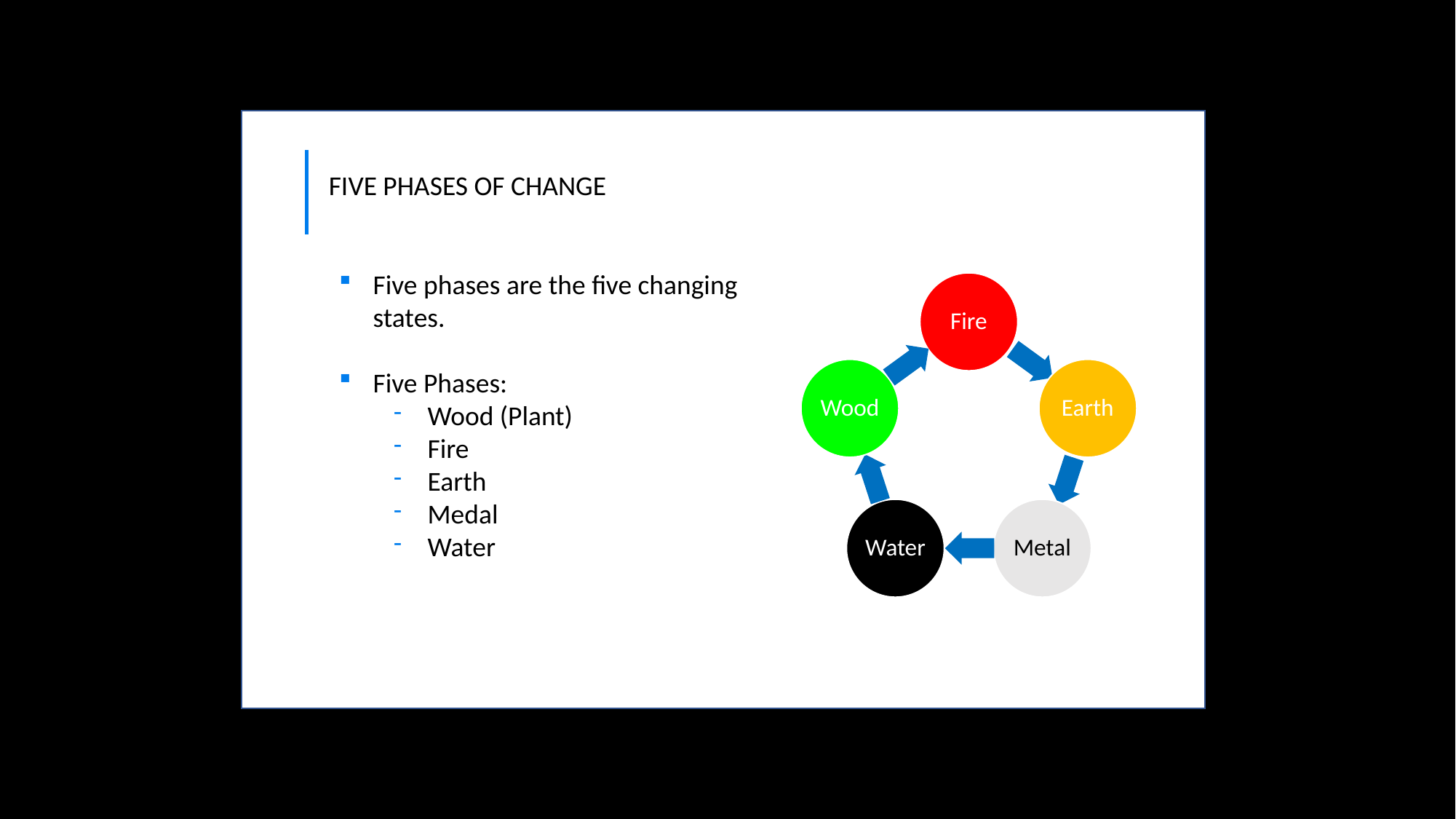

FIVE PHASES OF CHANGE
Fire

Earth

Metal

Water

Wood

Five phases are the five changing states.

Five Phases:
Wood (Plant)
Fire
Earth
Medal
Water